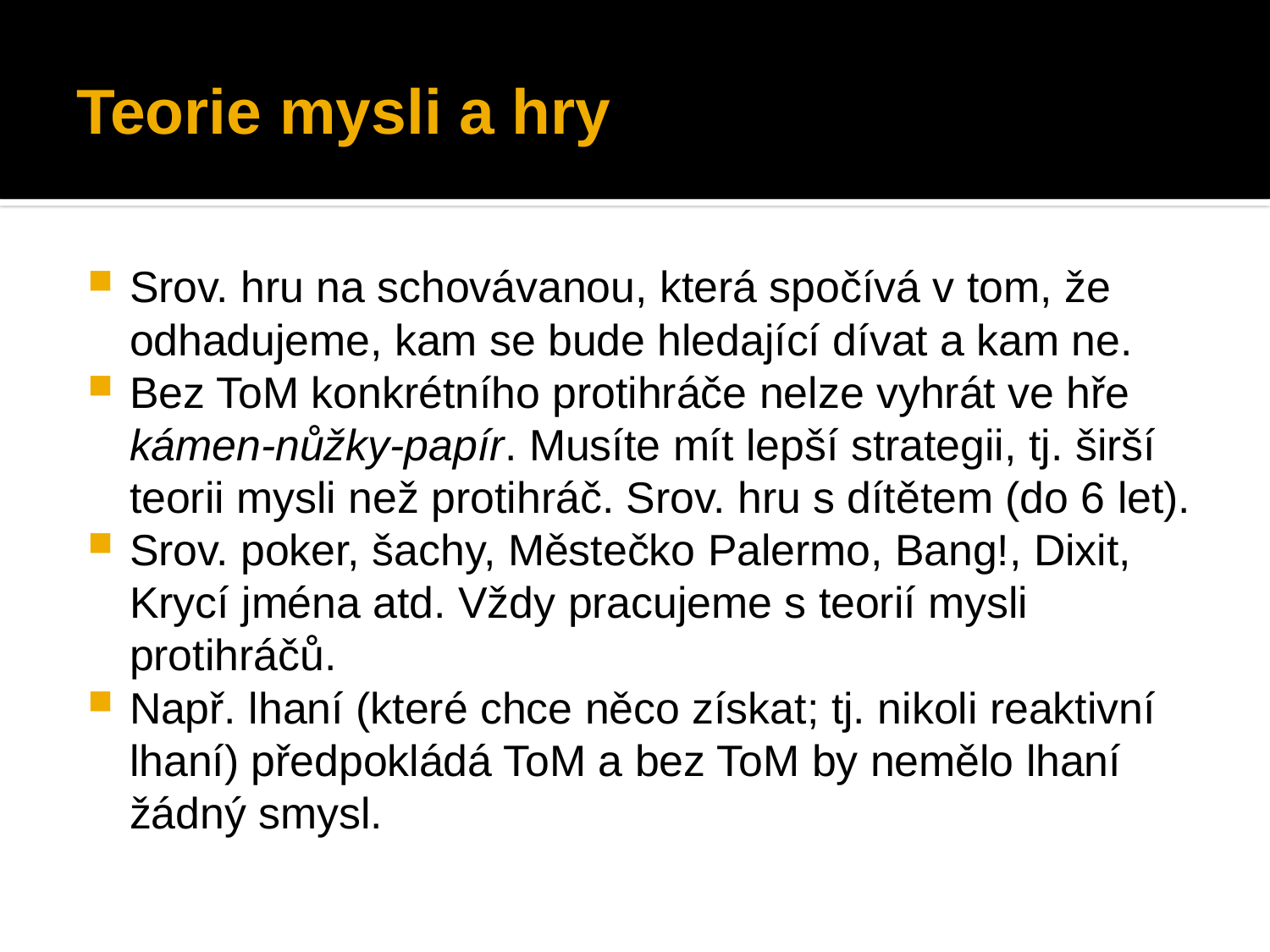

# Teorie mysli a hry
Srov. hru na schovávanou, která spočívá v tom, že odhadujeme, kam se bude hledající dívat a kam ne.
Bez ToM konkrétního protihráče nelze vyhrát ve hře kámen-nůžky-papír. Musíte mít lepší strategii, tj. širší teorii mysli než protihráč. Srov. hru s dítětem (do 6 let).
Srov. poker, šachy, Městečko Palermo, Bang!, Dixit, Krycí jména atd. Vždy pracujeme s teorií mysli protihráčů.
Např. lhaní (které chce něco získat; tj. nikoli reaktivní lhaní) předpokládá ToM a bez ToM by nemělo lhaní žádný smysl.